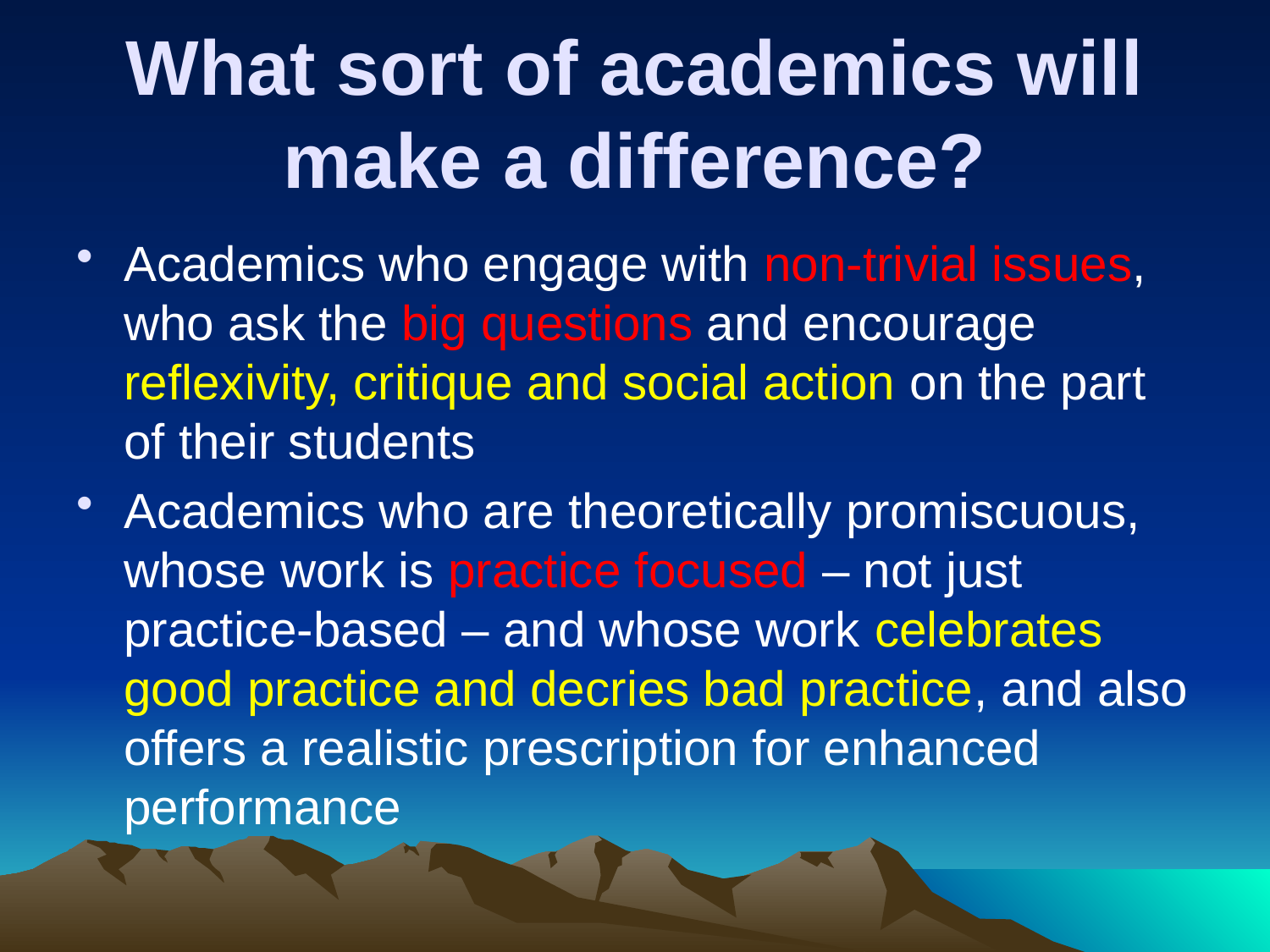

# What sort of academics will make a difference?
Academics who engage with non-trivial issues, who ask the big questions and encourage reflexivity, critique and social action on the part of their students
Academics who are theoretically promiscuous, whose work is practice focused – not just practice-based – and whose work celebrates good practice and decries bad practice, and also offers a realistic prescription for enhanced performance